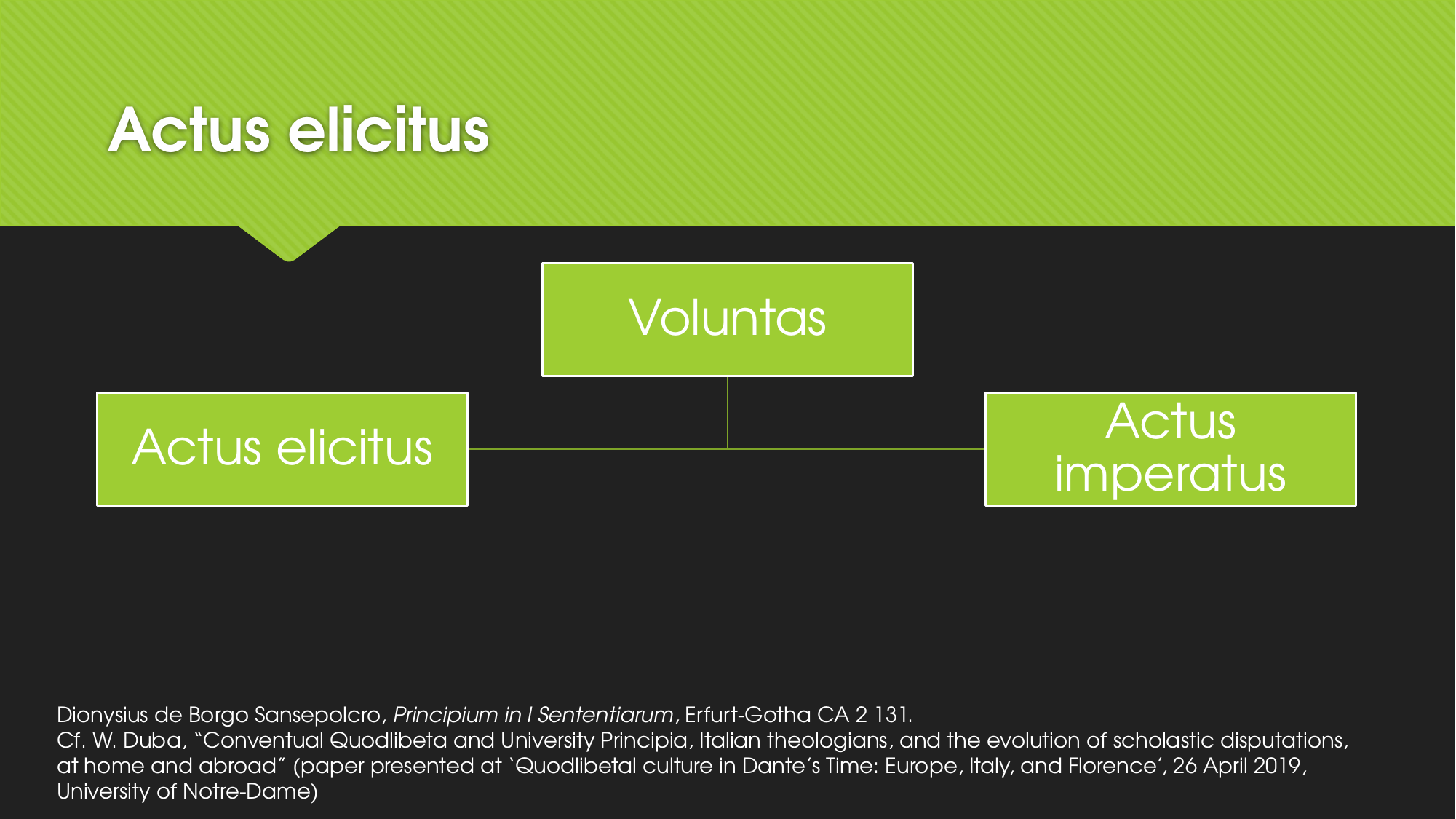

# Actus elicitus
Actus elicitus
Actus imperatus
Voluntas
Dionysius de Borgo Sansepolcro, Principium in I Sententiarum, Erfurt-Gotha CA 2 131.
Cf. W. Duba, “Conventual Quodlibeta and University Principia, Italian theologians, and the evolution of scholastic disputations, at home and abroad” (paper presented at ‘Quodlibetal culture in Dante’s Time: Europe, Italy, and Florence’, 26 April 2019, University of Notre-Dame)